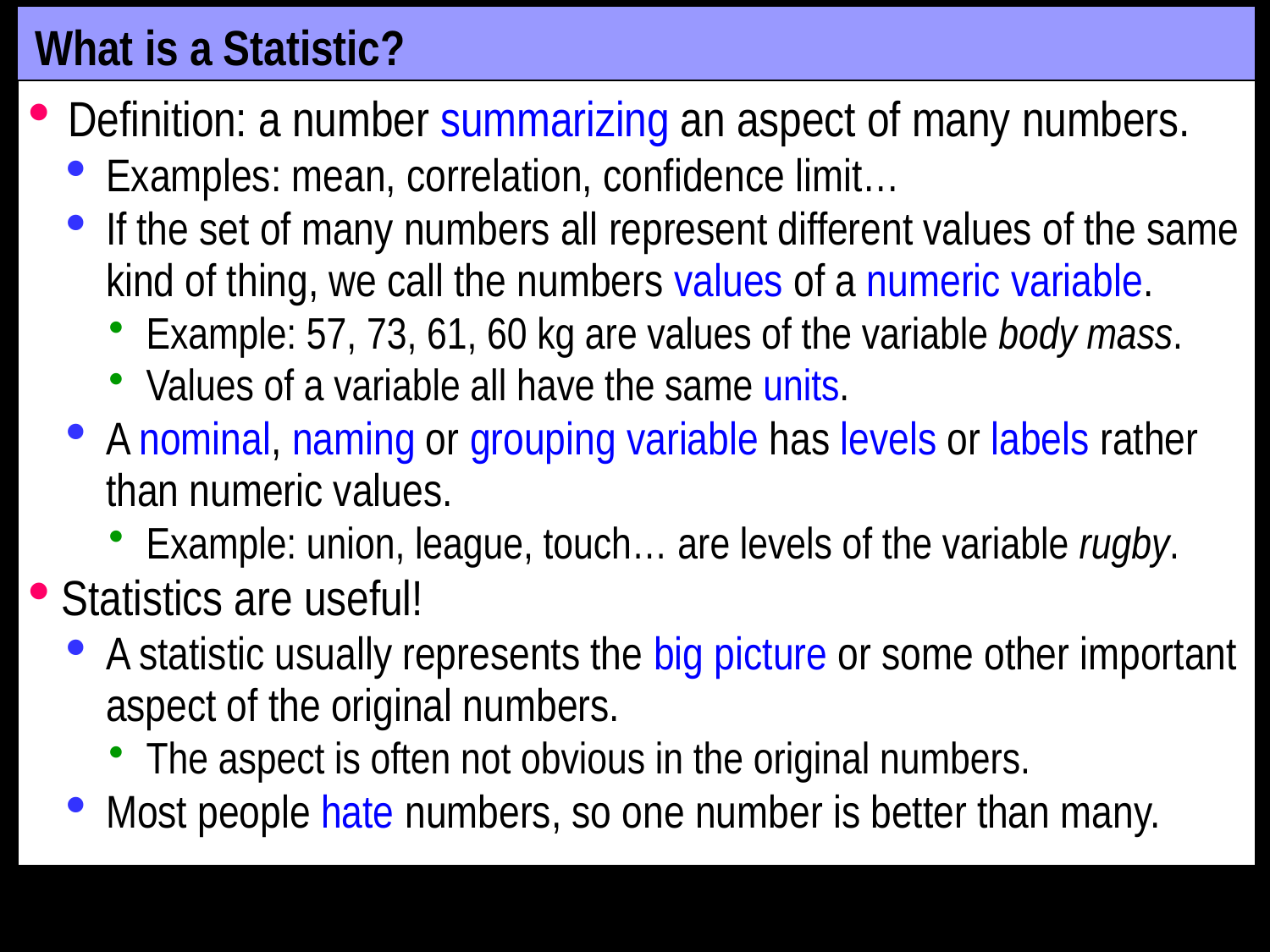

# What is a Statistic?
Definition: a number summarizing an aspect of many numbers.
Examples: mean, correlation, confidence limit…
If the set of many numbers all represent different values of the same kind of thing, we call the numbers values of a numeric variable.
Example: 57, 73, 61, 60 kg are values of the variable body mass.
Values of a variable all have the same units.
A nominal, naming or grouping variable has levels or labels rather than numeric values.
Example: union, league, touch… are levels of the variable rugby.
Statistics are useful!
A statistic usually represents the big picture or some other important aspect of the original numbers.
The aspect is often not obvious in the original numbers.
Most people hate numbers, so one number is better than many.